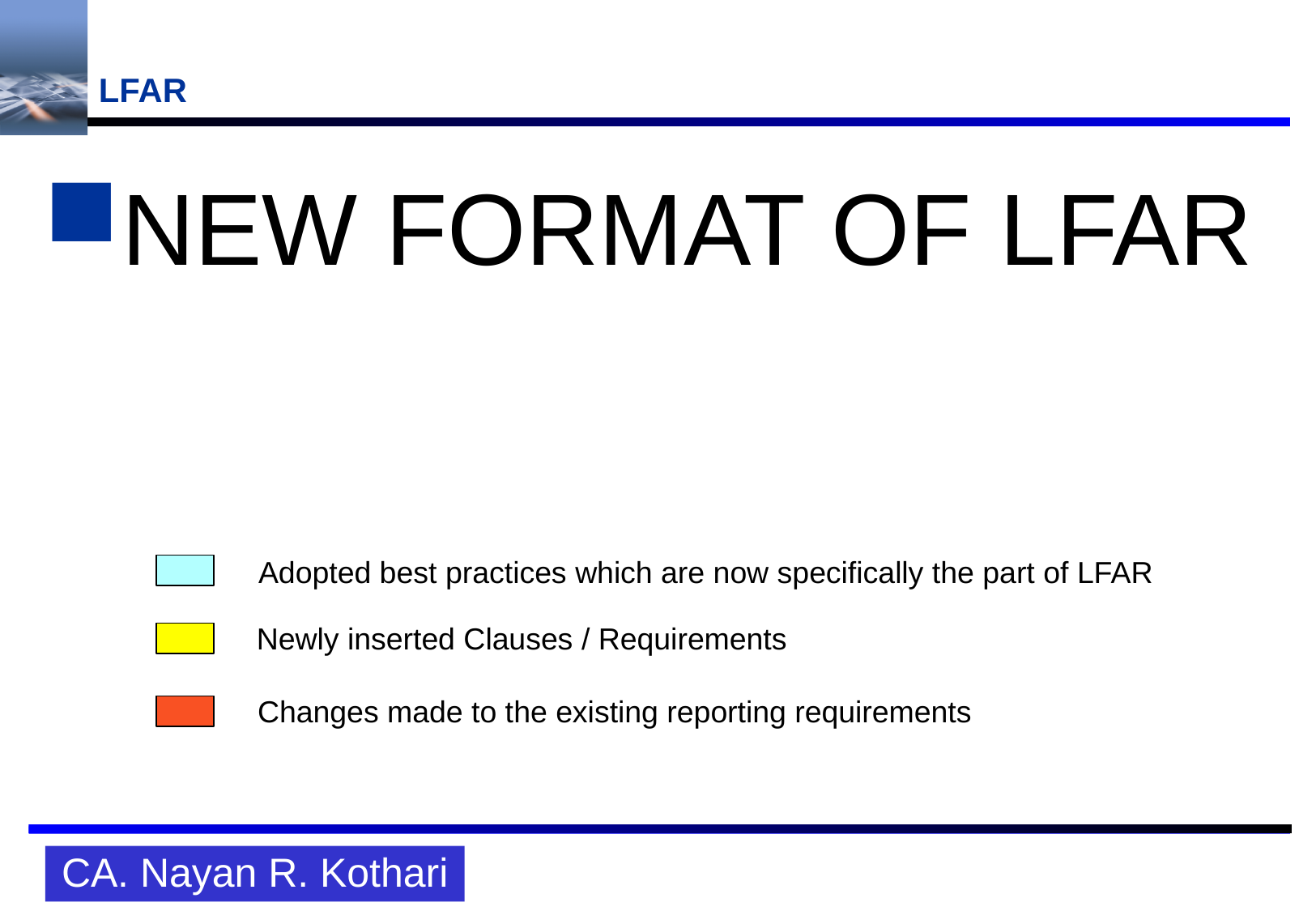

# LFAR
NEW FORMAT OF LFAR
Adopted best practices which are now specifically the part of LFAR

Newly inserted Clauses / Requirements

Changes made to the existing reporting requirements